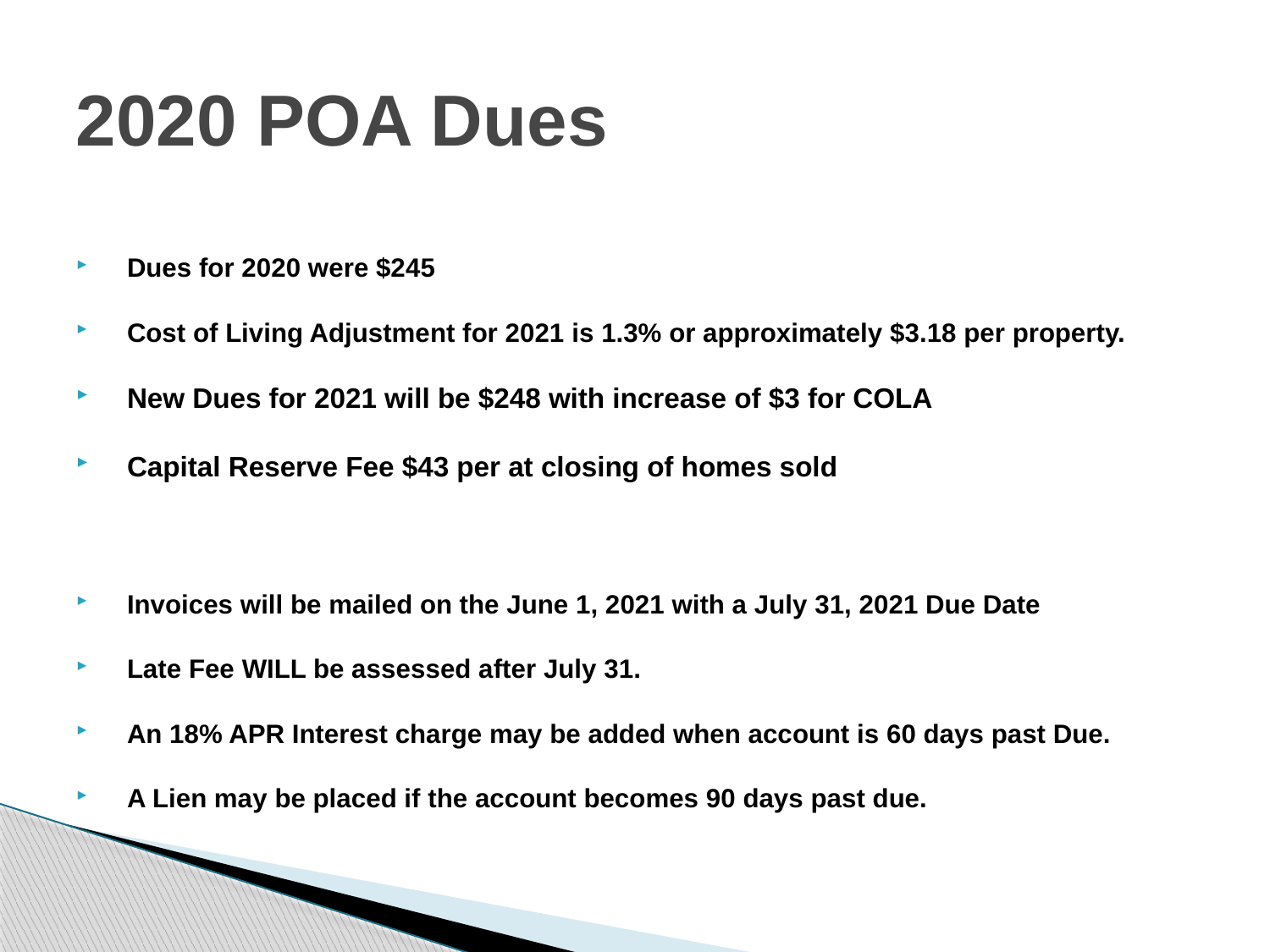

# 2020 POA Dues

Dues for 2020 were $245

Cost of Living Adjustment for 2021 is 1.3% or approximately $3.18 per property.

New Dues for 2021 will be $248 with increase of $3 for COLA

Capital Reserve Fee $43 per at closing of homes sold

Invoices will be mailed on the June 1, 2021 with a July 31, 2021 Due Date

Late Fee WILL be assessed after July 31.

An 18% APR Interest charge may be added when account is 60 days past Due.

A Lien may be placed if the account becomes 90 days past due.